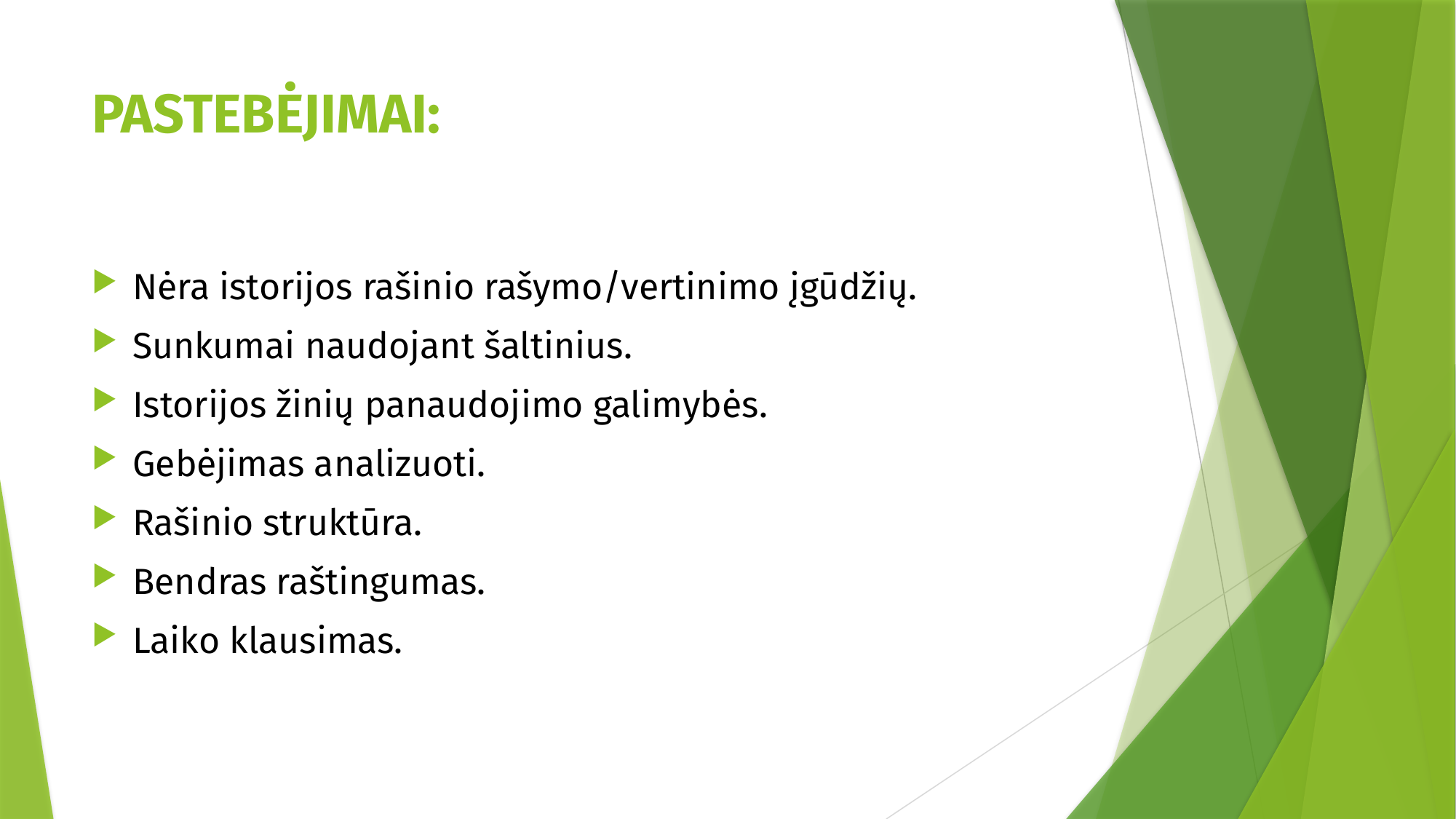

# PASTEBĖJIMAI:
Nėra istorijos rašinio rašymo/vertinimo įgūdžių.
Sunkumai naudojant šaltinius.
Istorijos žinių panaudojimo galimybės.
Gebėjimas analizuoti.
Rašinio struktūra.
Bendras raštingumas.
Laiko klausimas.